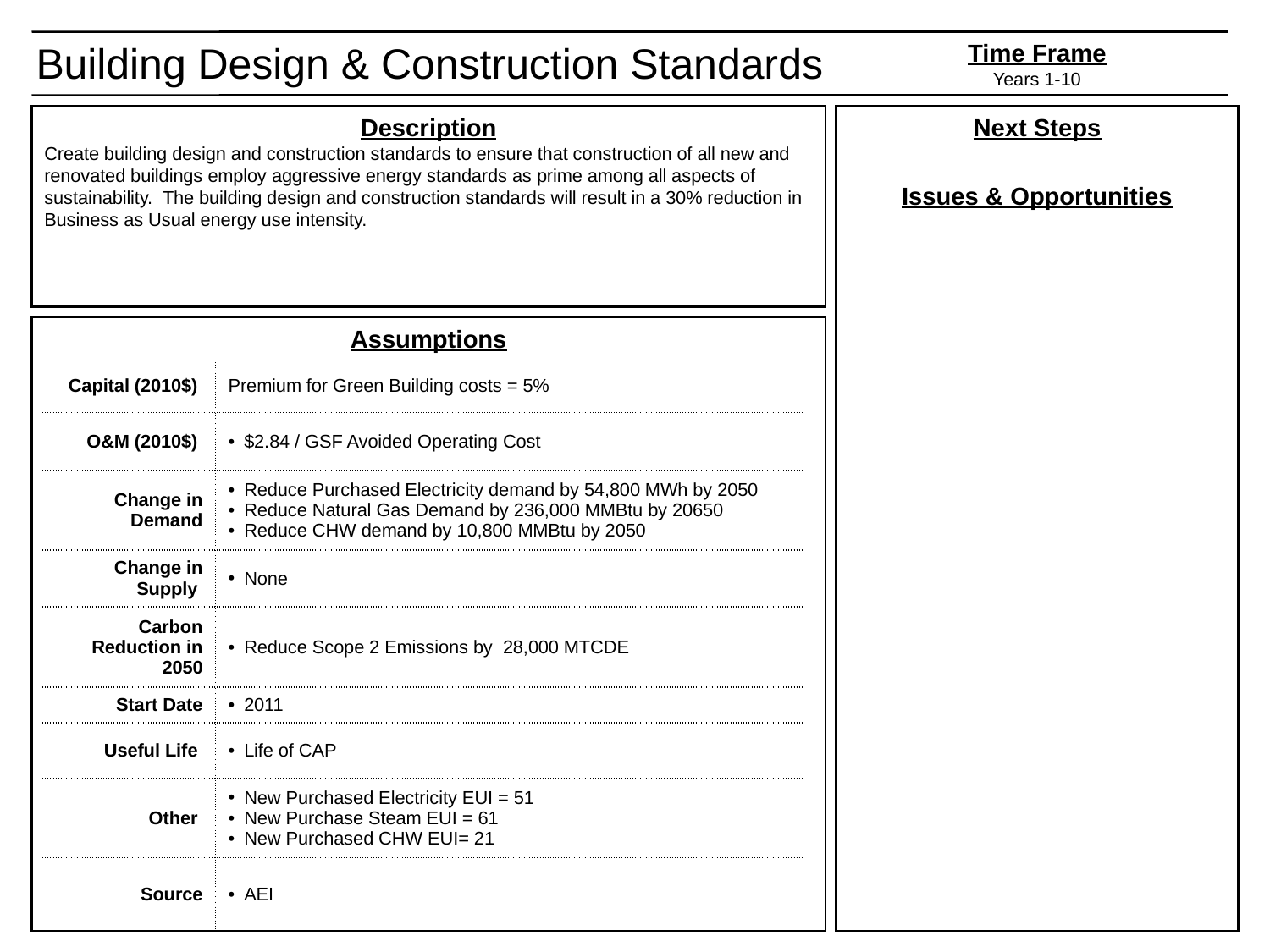

Building Design & Construction Standards

Time Frame
Years 1-10

Description
Create building design and construction standards to ensure that construction of all new and renovated buildings employ aggressive energy standards as prime among all aspects of sustainability.  The building design and construction standards will result in a 30% reduction in Business as Usual energy use intensity.

Next Steps

Issues & Opportunities

Assumptions

| Capital (2010$) | Premium for Green Building costs = 5% |
| --- | --- |
| O&M (2010$) | $2.84 / GSF Avoided Operating Cost |
| Change in Demand | Reduce Purchased Electricity demand by 54,800 MWh by 2050 Reduce Natural Gas Demand by 236,000 MMBtu by 20650 Reduce CHW demand by 10,800 MMBtu by 2050 |
| Change in Supply | None |
| Carbon Reduction in 2050 | Reduce Scope 2 Emissions by 28,000 MTCDE |
| Start Date | 2011 |
| Useful Life | Life of CAP |
| Other | New Purchased Electricity EUI = 51 New Purchase Steam EUI = 61 New Purchased CHW EUI= 21 |
| Source | AEI |